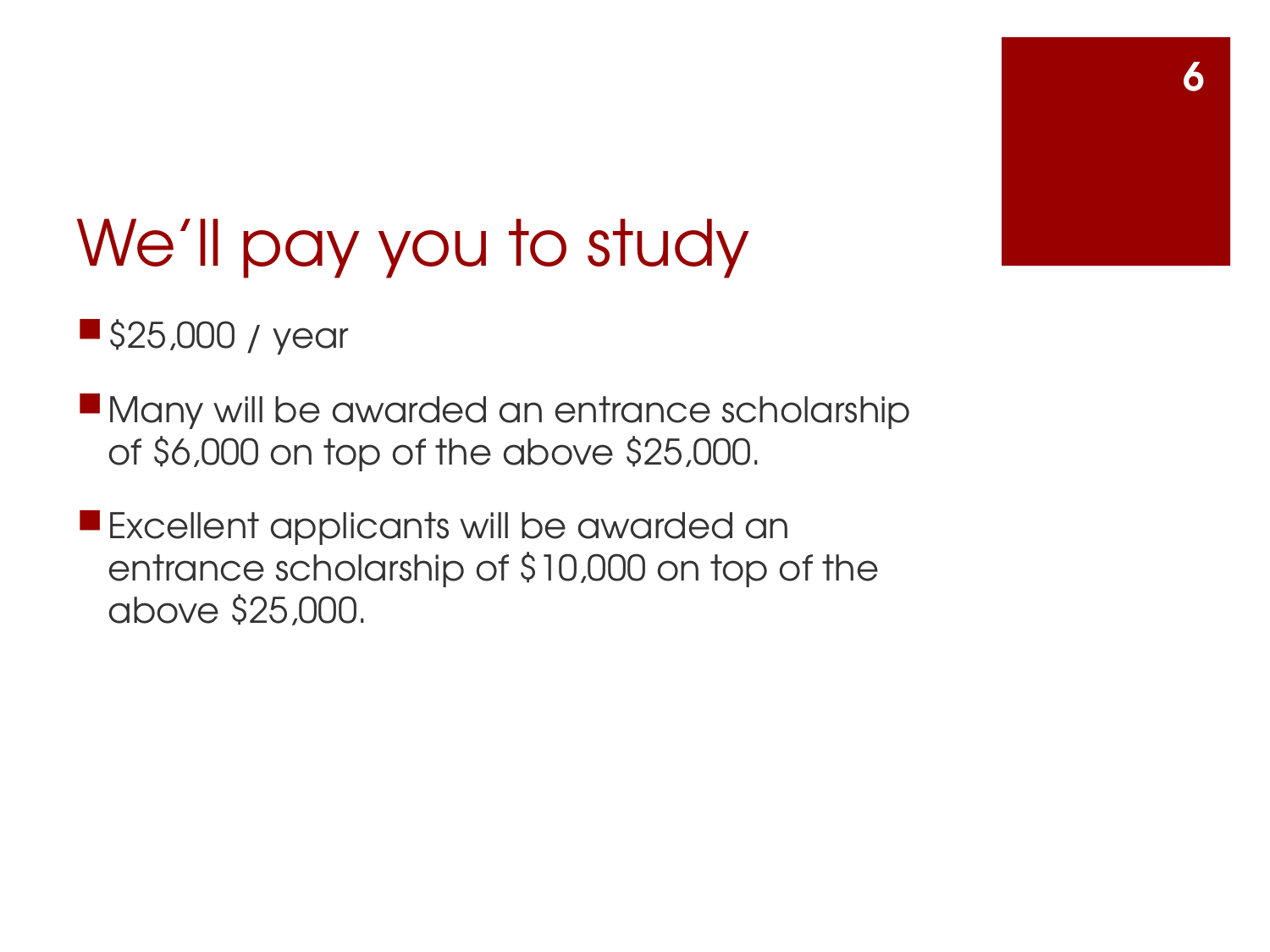

6
# We’ll pay you to study
$25,000 / year
Many will be awarded an entrance scholarship of $6,000 on top of the above $25,000.
Excellent applicants will be awarded an entrance scholarship of $10,000 on top of the above $25,000.